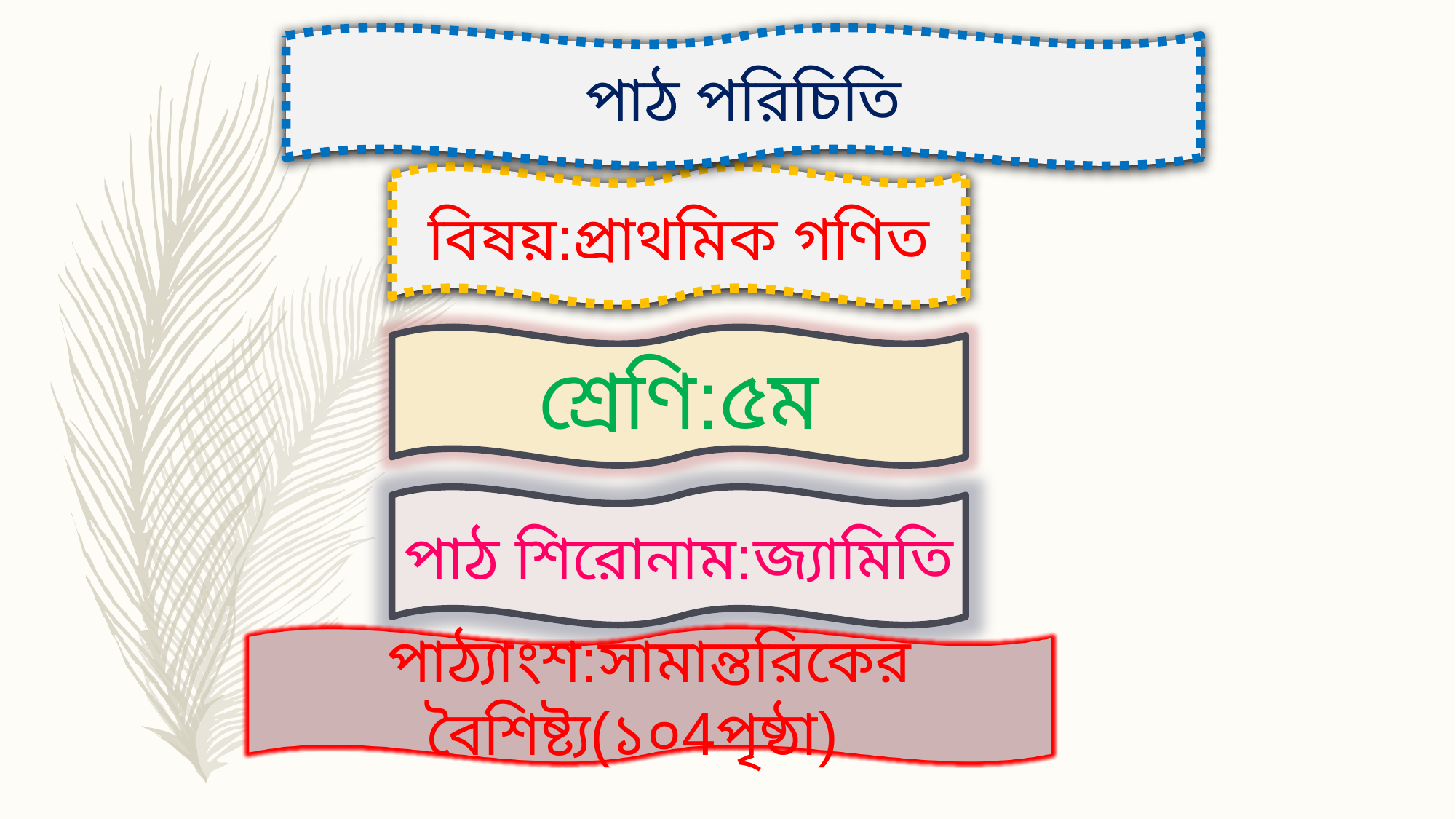

পাঠ পরিচিতি
বিষয়:প্রাথমিক গণিত
শ্রেণি:৫ম
পাঠ শিরোনাম:জ্যামিতি
পাঠ্যাংশ:সামান্তরিকের বৈশিষ্ট্য(১০4পৃষ্ঠা)